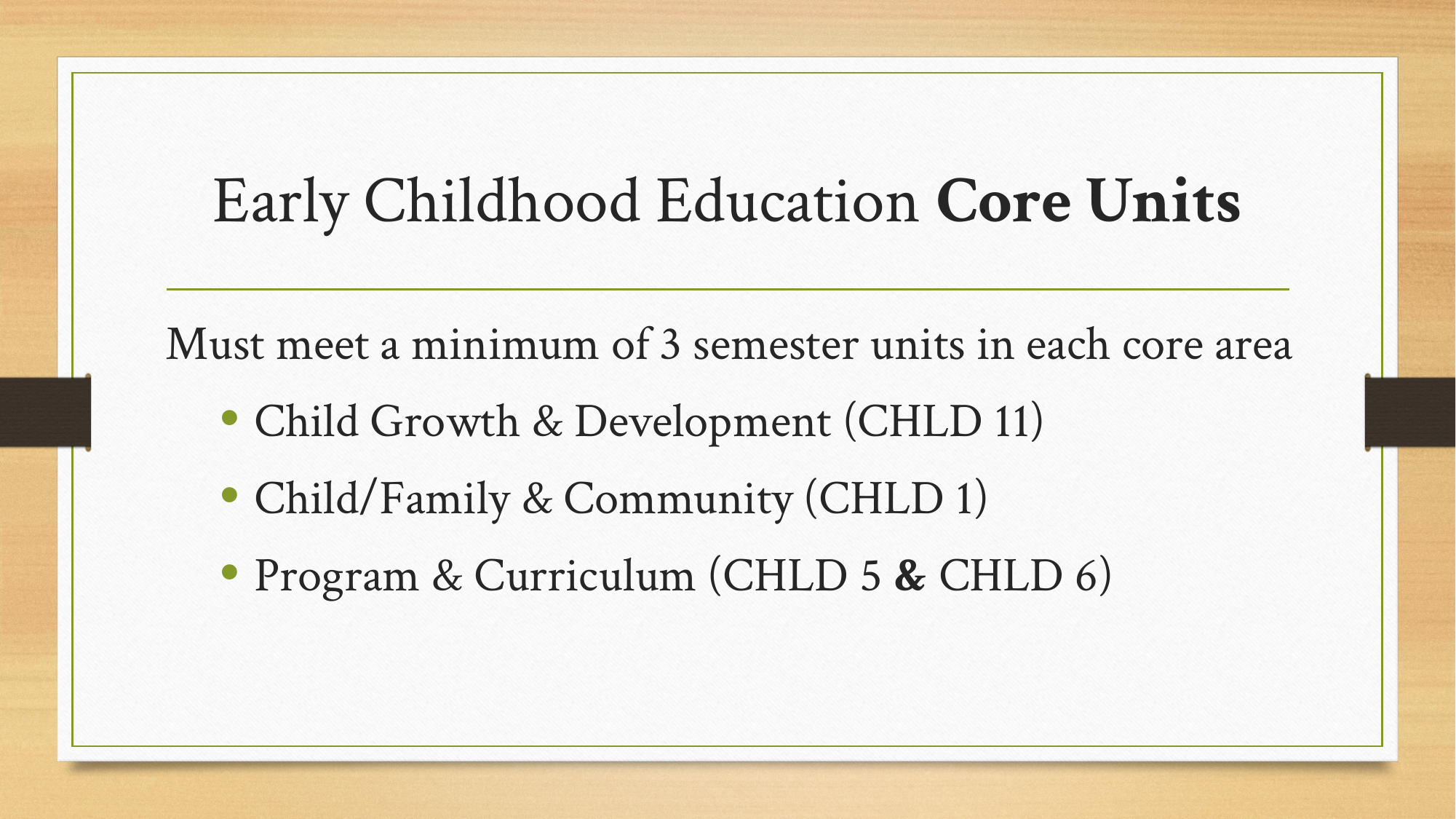

# Early Childhood Education Core Units
Must meet a minimum of 3 semester units in each core area
Child Growth & Development (CHLD 11)
Child/Family & Community (CHLD 1)
Program & Curriculum (CHLD 5 & CHLD 6)